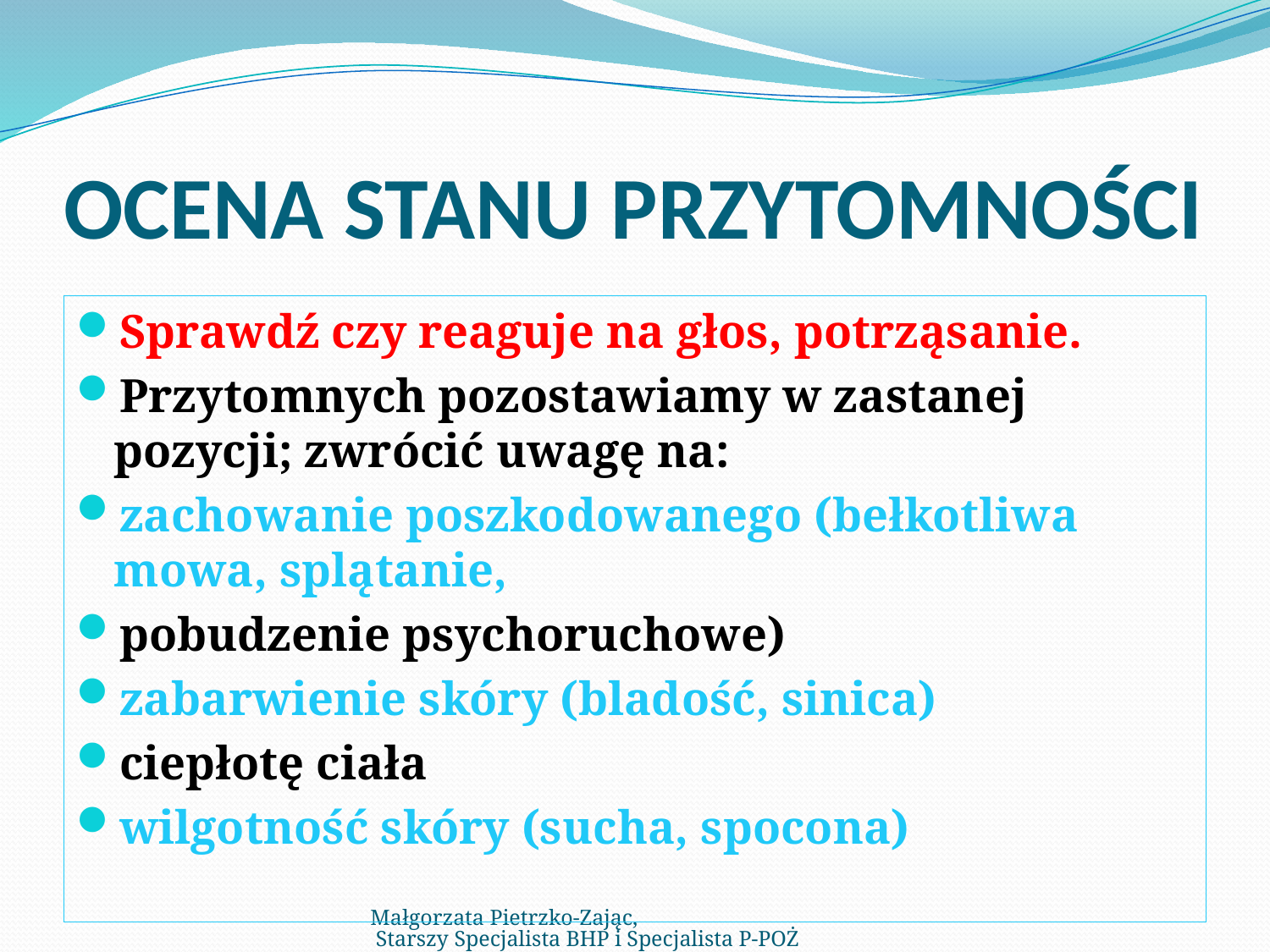

# OCENA STANU PRZYTOMNOŚCI
Sprawdź czy reaguje na głos, potrząsanie.
Przytomnych pozostawiamy w zastanej pozycji; zwrócić uwagę na:
zachowanie poszkodowanego (bełkotliwa mowa, splątanie,
pobudzenie psychoruchowe)
zabarwienie skóry (bladość, sinica)
ciepłotę ciała
wilgotność skóry (sucha, spocona)
Małgorzata Pietrzko-Zając,                                    Starszy Specjalista BHP i Specjalista P-POŻ